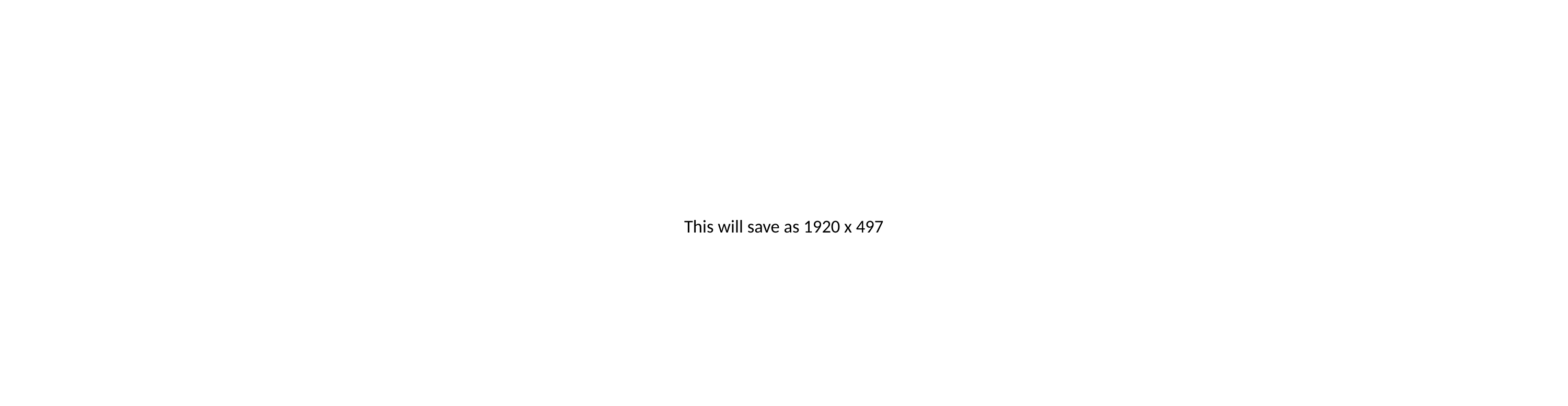

This will save as 1920 x 497